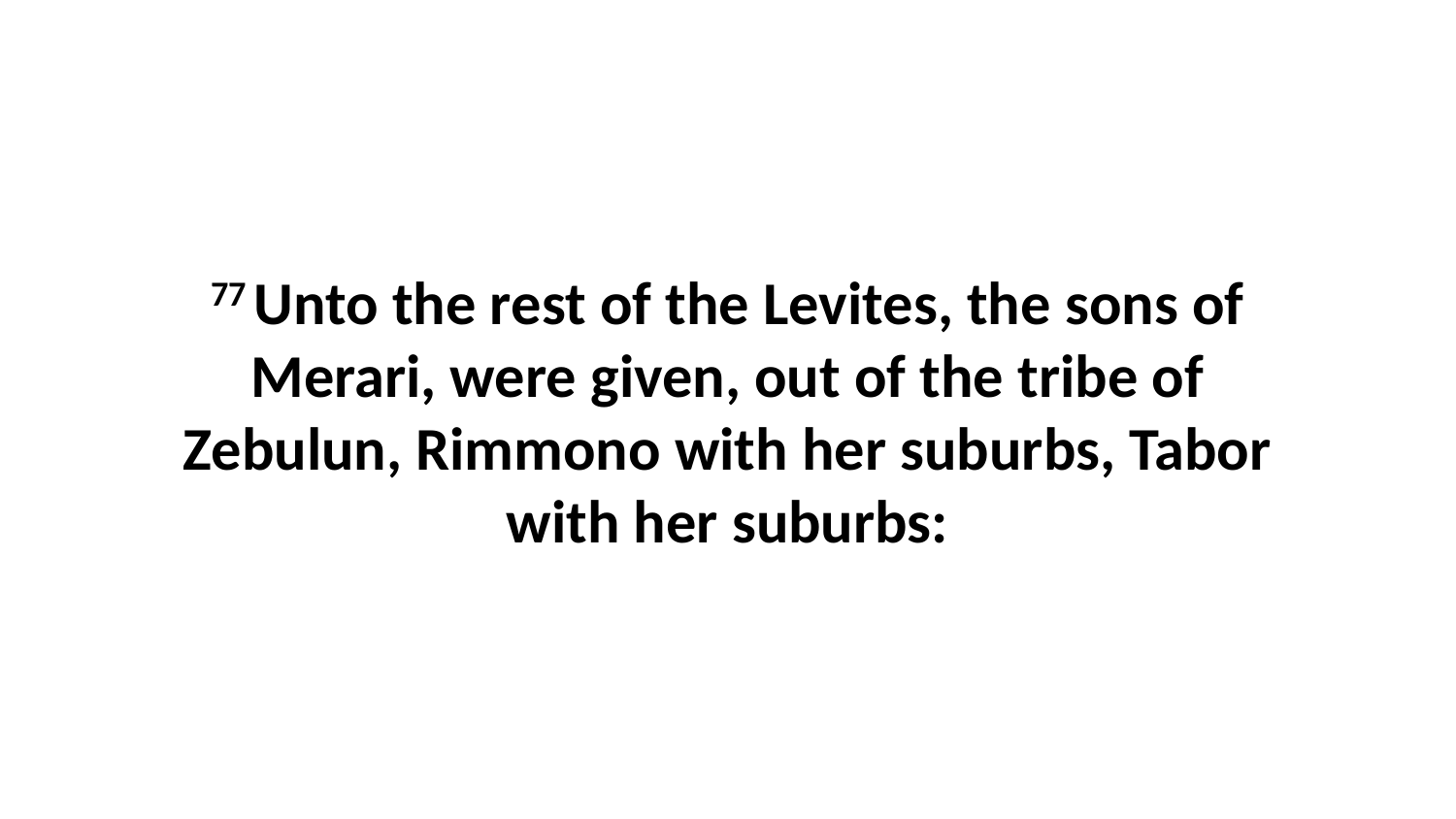

77 Unto the rest of the Levites, the sons of Merari, were given, out of the tribe of Zebulun, Rimmono with her suburbs, Tabor with her suburbs: